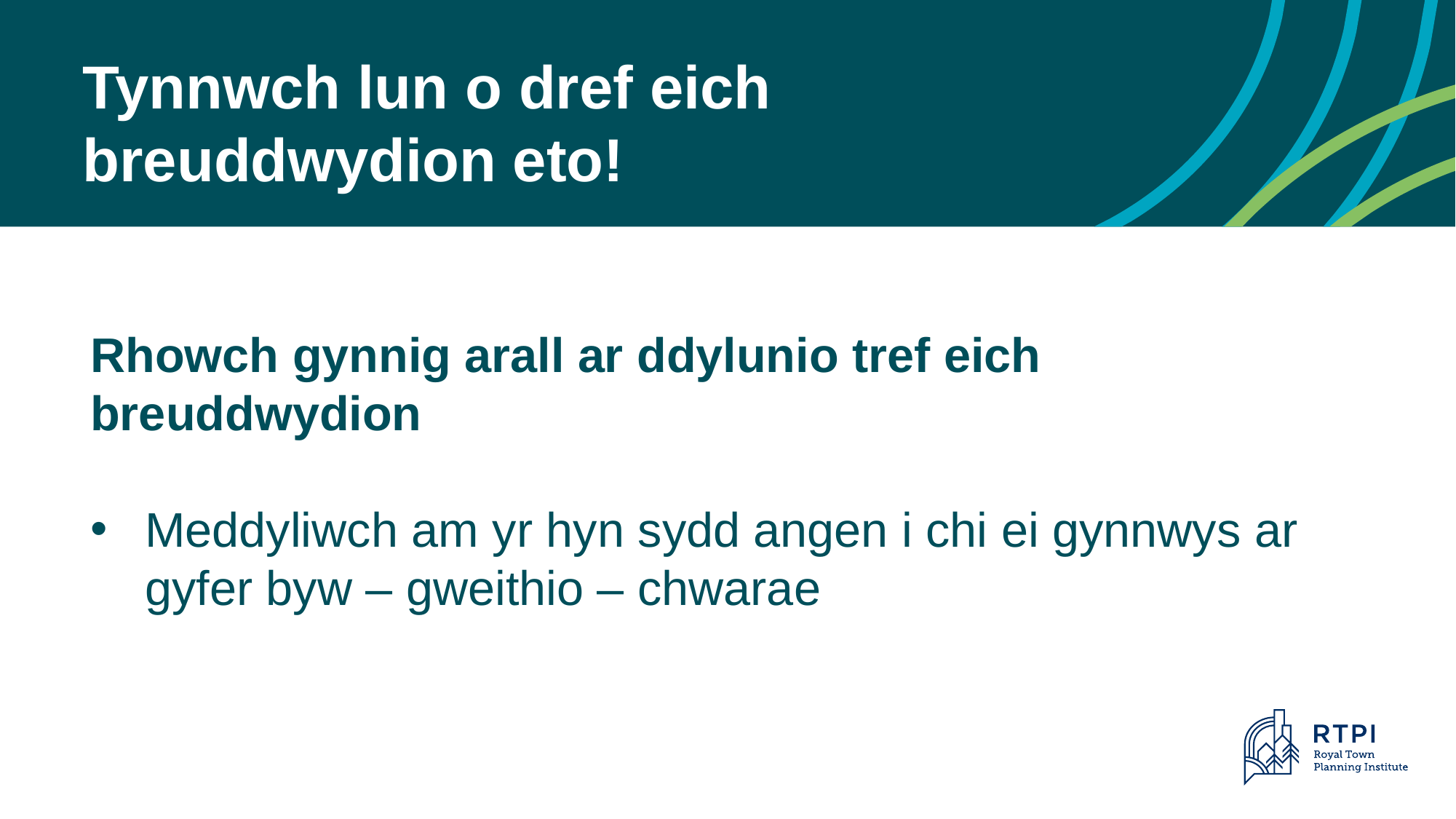

# Tynnwch lun o dref eich breuddwydion eto!

Rhowch gynnig arall ar ddylunio tref eich breuddwydion

Meddyliwch am yr hyn sydd angen i chi ei gynnwys ar gyfer byw – gweithio – chwarae